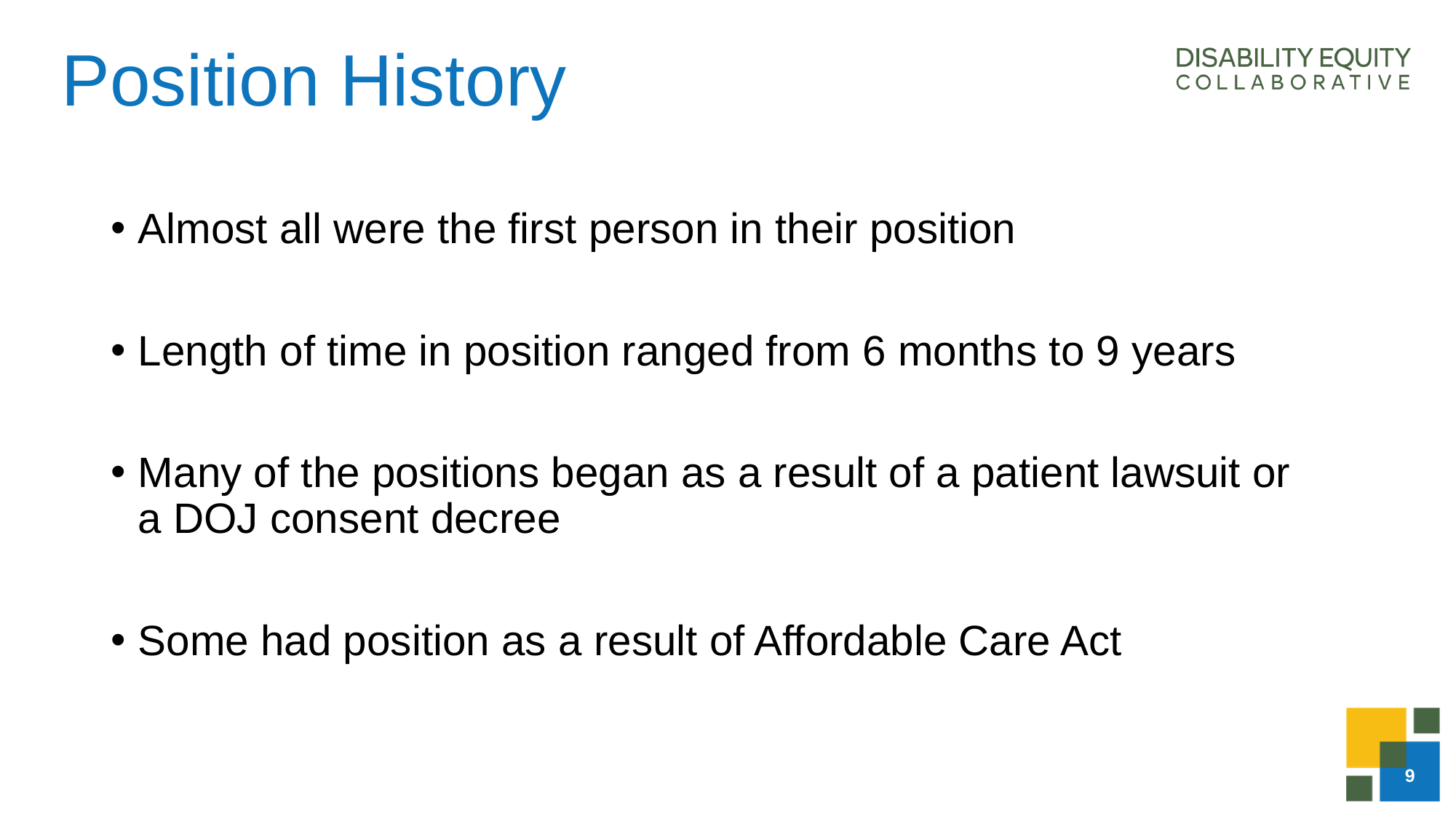

# Position History
Almost all were the first person in their position

Length of time in position ranged from 6 months to 9 years

Many of the positions began as a result of a patient lawsuit or a DOJ consent decree

Some had position as a result of Affordable Care Act